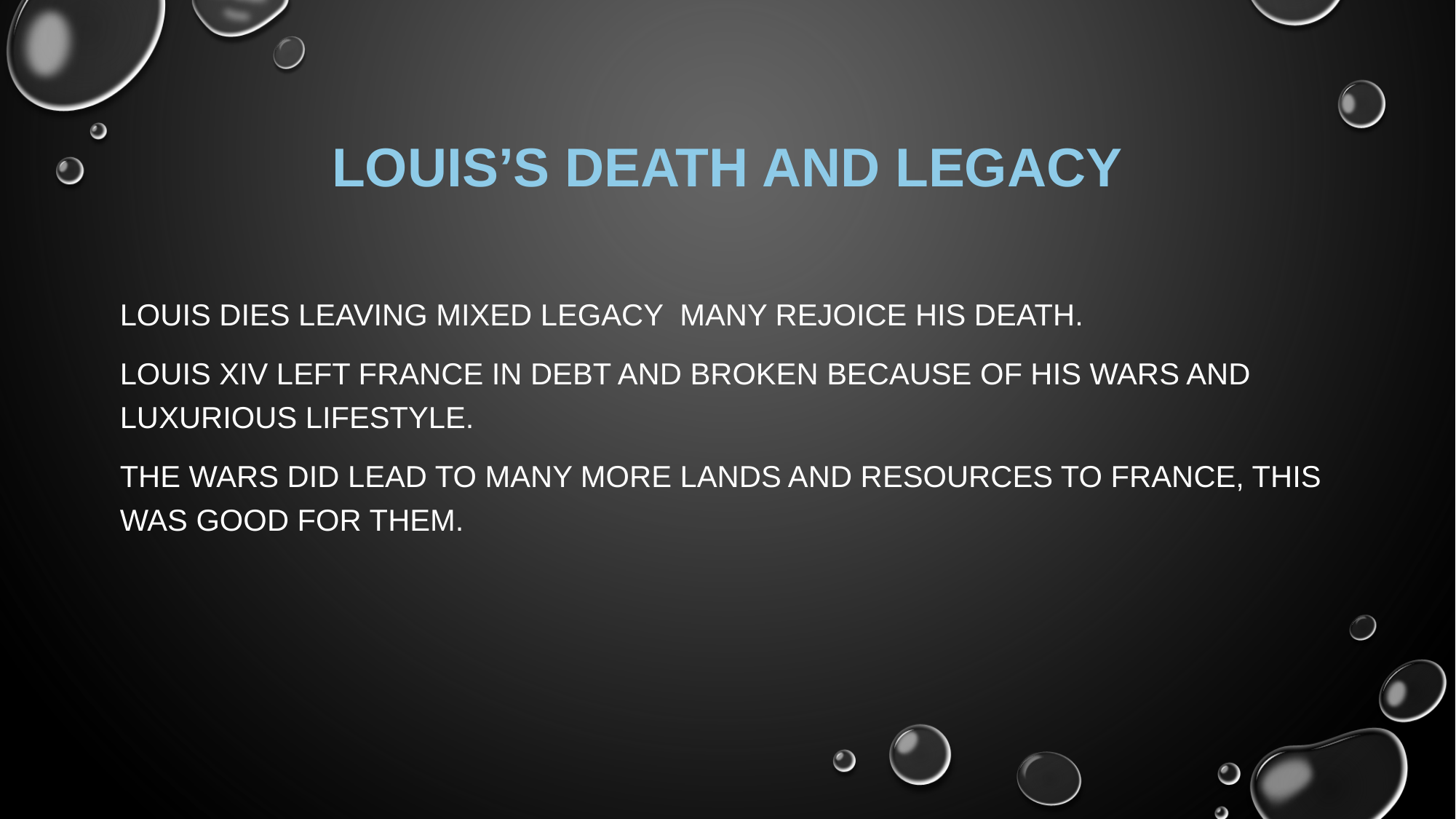

# Louis’s Death and Legacy
Louis dies leaving mixed legacy  Many rejoice his death.
Louis XIV left France in debt and broken because of his wars and luxurious lifestyle.
The wars did lead to many more lands and resources to France, this was good for them.